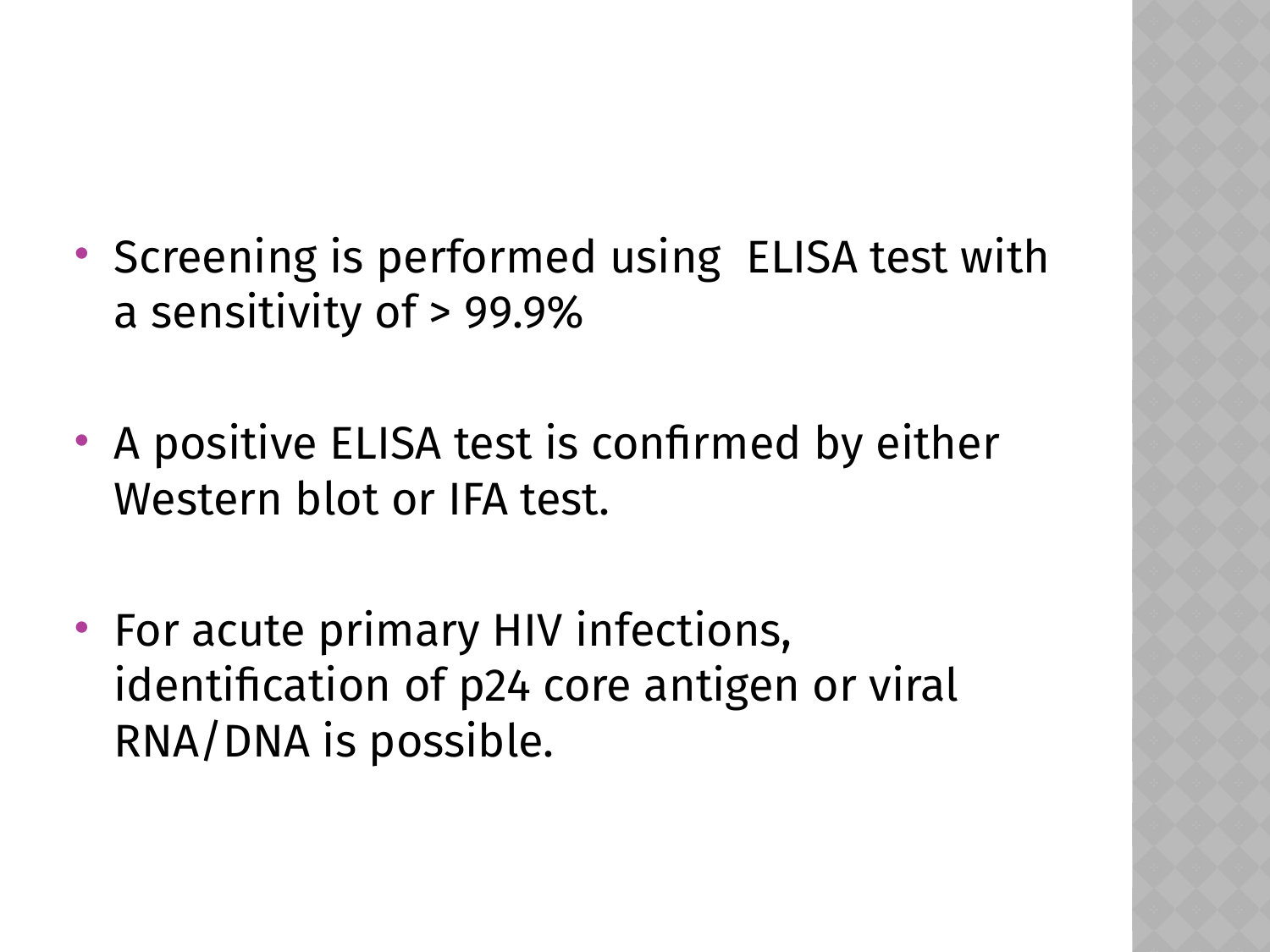

#
Screening is performed using  ELISA test with a sensitivity of > 99.9%

A positive ELISA test is confirmed by either Western blot or IFA test.

For acute primary HIV infections, identification of p24 core antigen or viral RNA/DNA is possible.